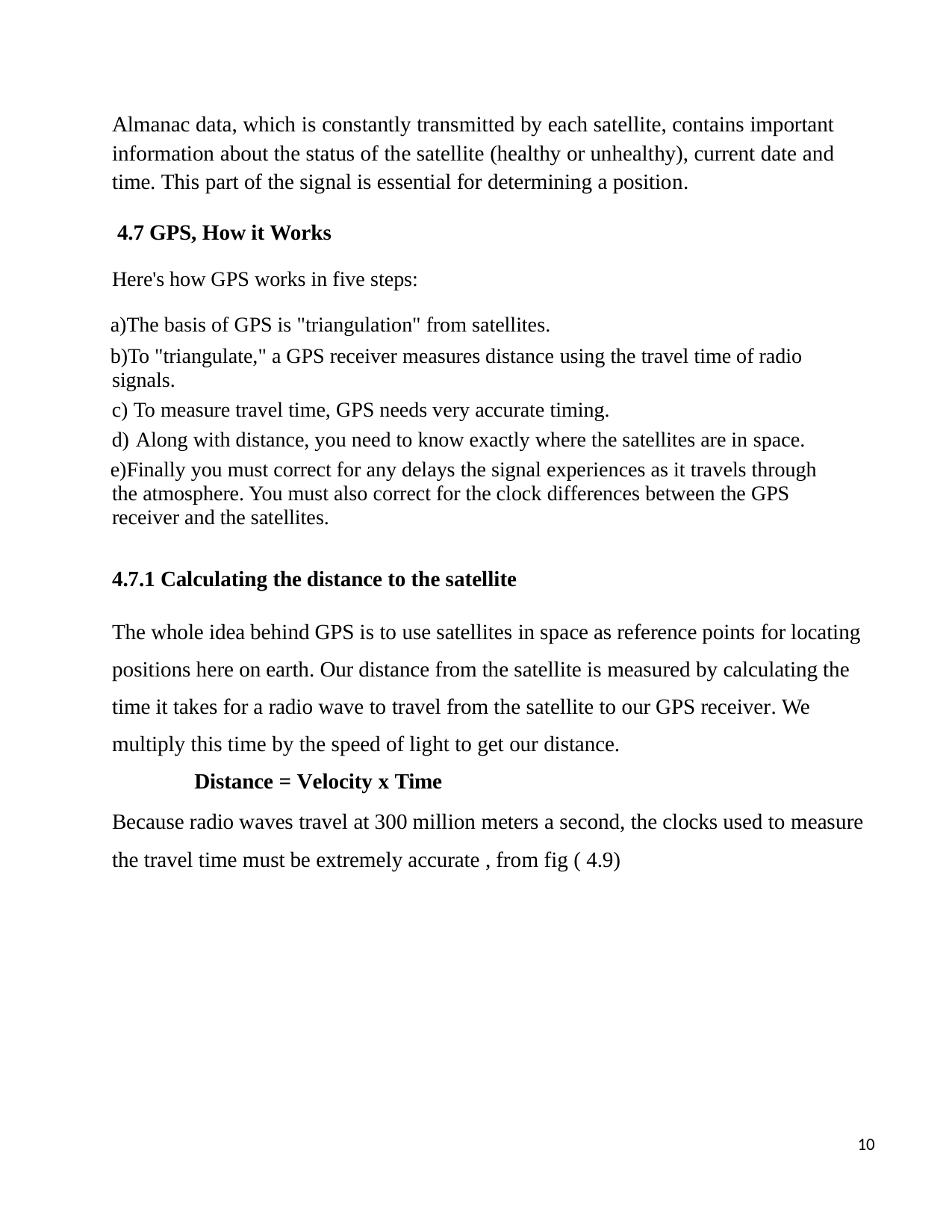

Almanac data, which is constantly transmitted by each satellite, contains important information about the status of the satellite (healthy or unhealthy), current date and time. This part of the signal is essential for determining a position.

4.7 GPS, How it Works

Here's how GPS works in five steps:

The basis of GPS is "triangulation" from satellites.
To "triangulate," a GPS receiver measures distance using the travel time of radio signals.
To measure travel time, GPS needs very accurate timing.
Along with distance, you need to know exactly where the satellites are in space.
Finally you must correct for any delays the signal experiences as it travels through the atmosphere. You must also correct for the clock differences between the GPS receiver and the satellites.

4.7.1 Calculating the distance to the satellite

The whole idea behind GPS is to use satellites in space as reference points for locating positions here on earth. Our distance from the satellite is measured by calculating the time it takes for a radio wave to travel from the satellite to our GPS receiver. We multiply this time by the speed of light to get our distance.

Distance = Velocity x Time
Because radio waves travel at 300 million meters a second, the clocks used to measure the travel time must be extremely accurate , from fig ( 4.9)
10